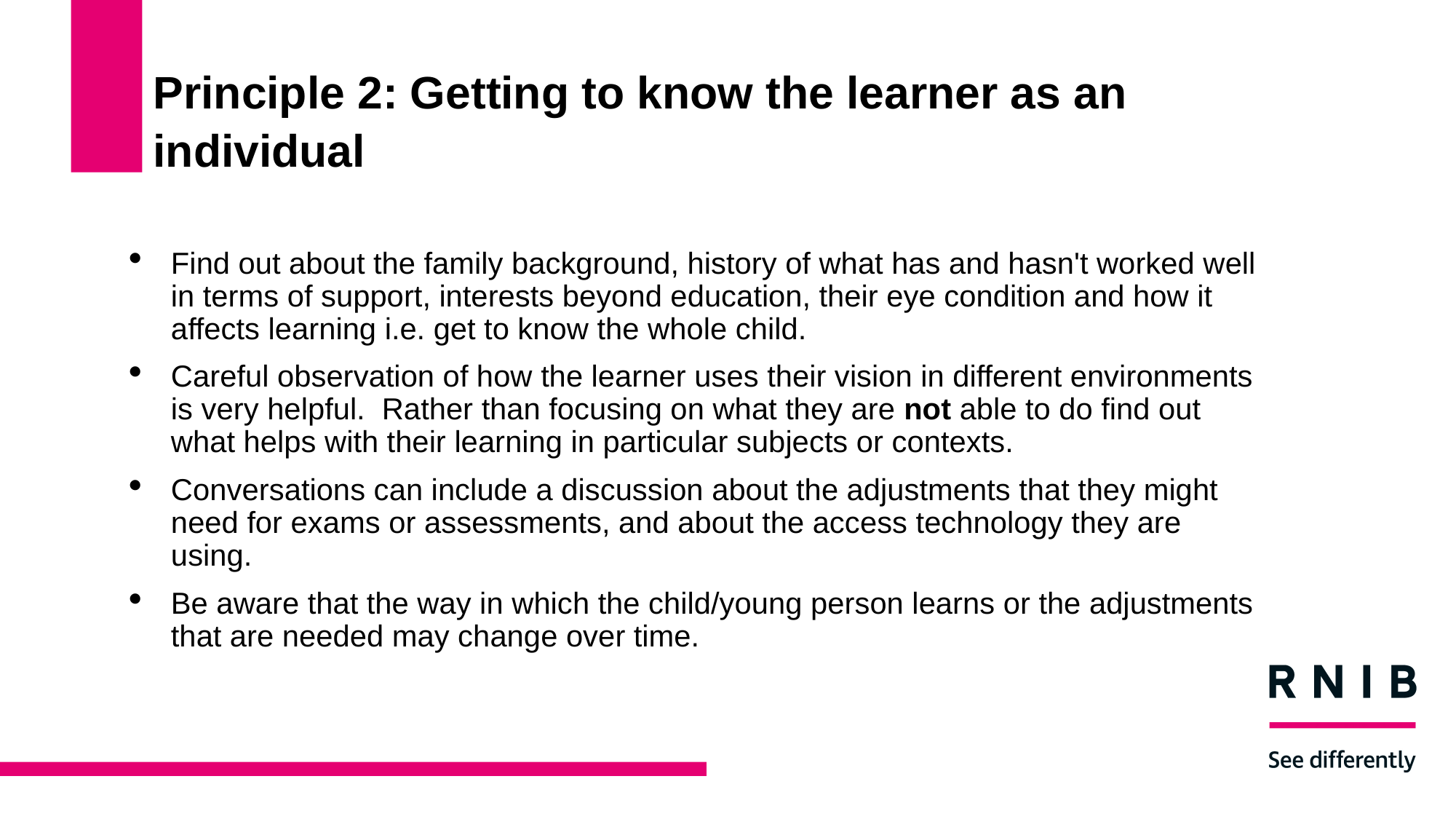

# Principle 2: Getting to know the learner as an individual
Find out about the family background, history of what has and hasn't worked well in terms of support, interests beyond education, their eye condition and how it affects learning i.e. get to know the whole child.
Careful observation of how the learner uses their vision in different environments is very helpful.  Rather than focusing on what they are not able to do find out what helps with their learning in particular subjects or contexts.
Conversations can include a discussion about the adjustments that they might need for exams or assessments, and about the access technology they are using.
Be aware that the way in which the child/young person learns or the adjustments that are needed may change over time.